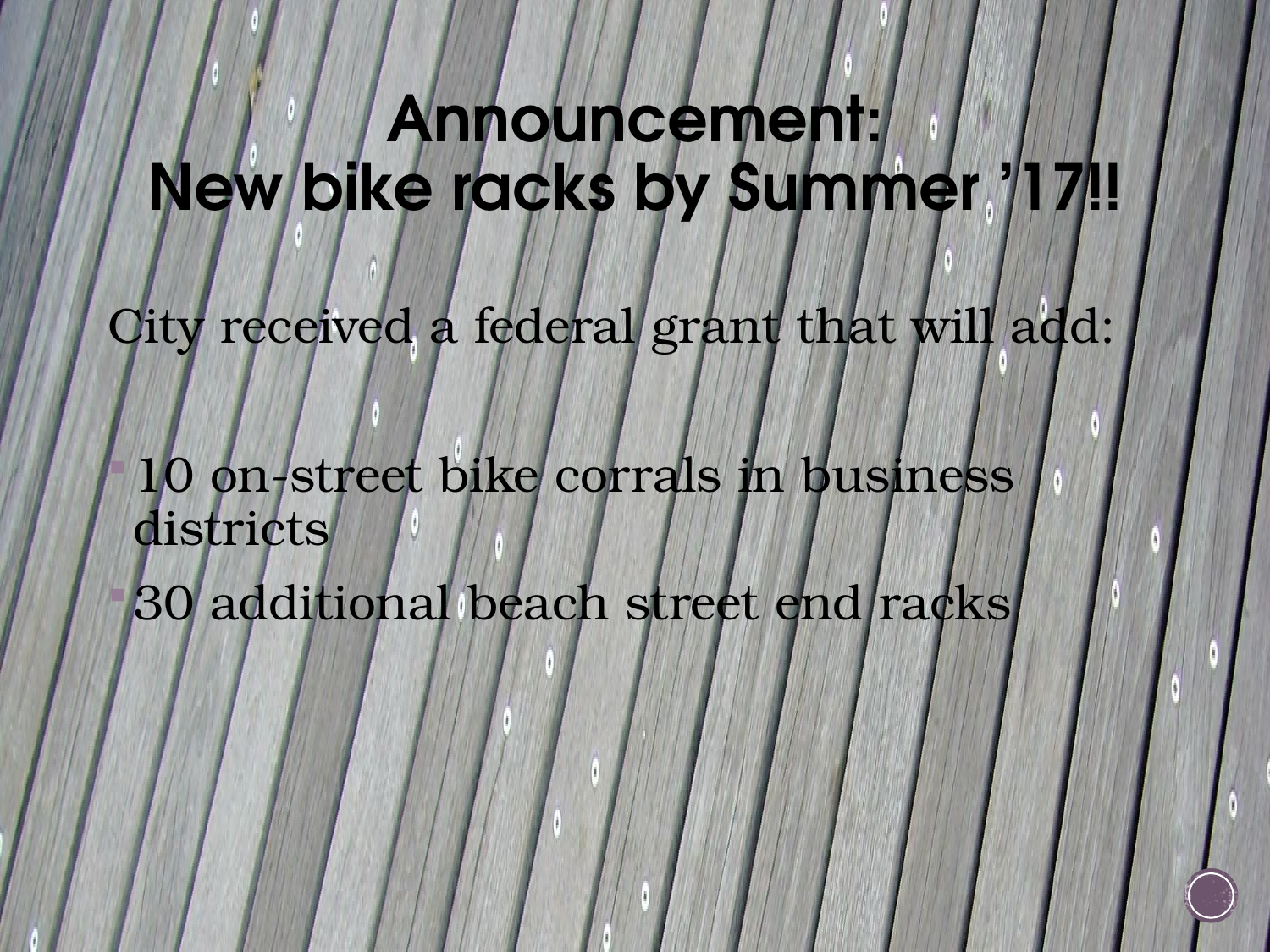

# Announcement: New bike racks by Summer ’17!!
City received a federal grant that will add:

10 on-street bike corrals in business districts
30 additional beach street end racks